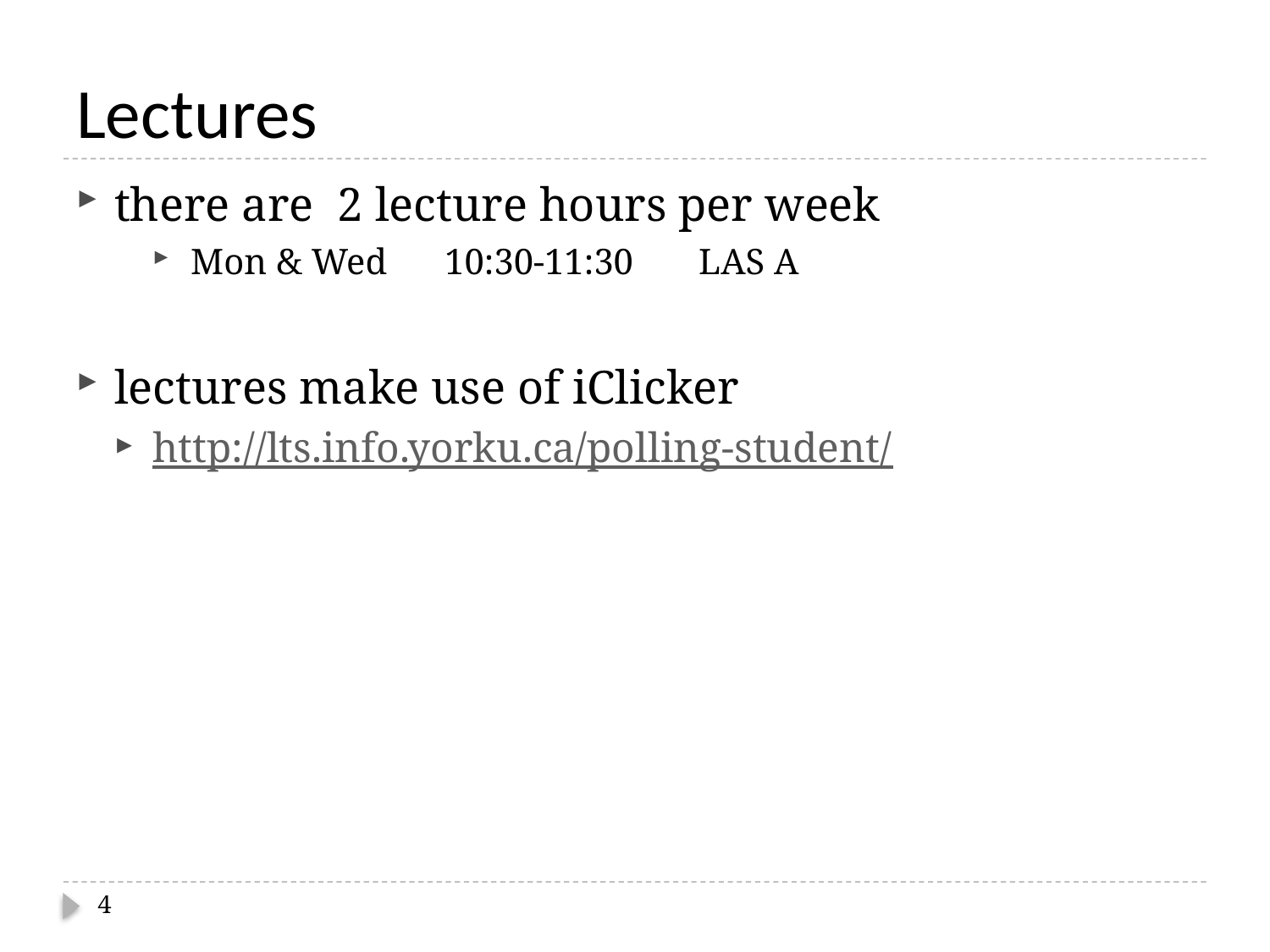

# Lectures
there are  2 lecture hours per week
Mon & Wed	10:30-11:30	LAS A

lectures make use of iClicker
http://lts.info.yorku.ca/polling-student/

4